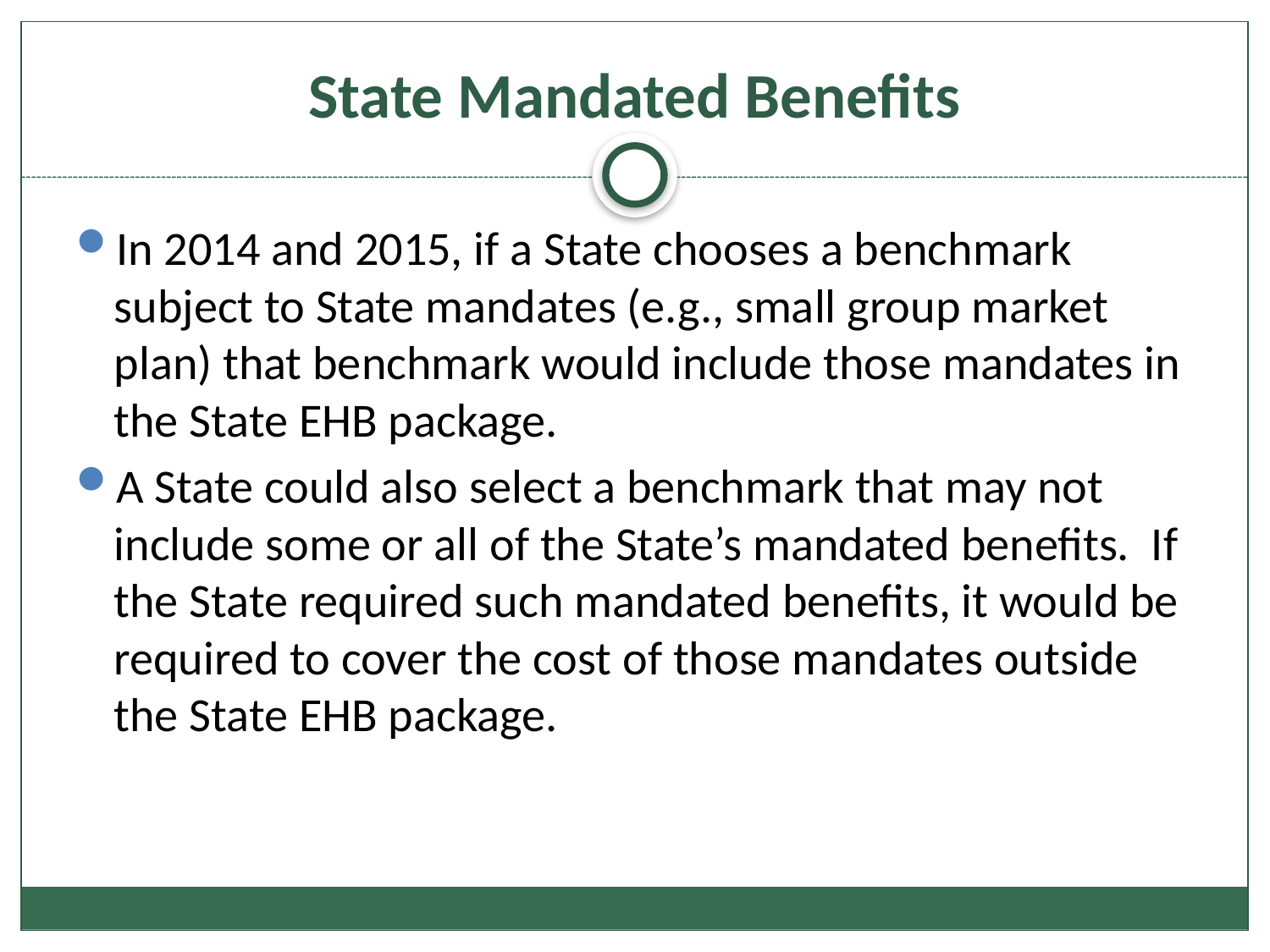

# State Mandated Benefits
In 2014 and 2015, if a State chooses a benchmark subject to State mandates (e.g., small group market plan) that benchmark would include those mandates in the State EHB package.
A State could also select a benchmark that may not include some or all of the State’s mandated benefits.  If the State required such mandated benefits, it would be required to cover the cost of those mandates outside the State EHB package.